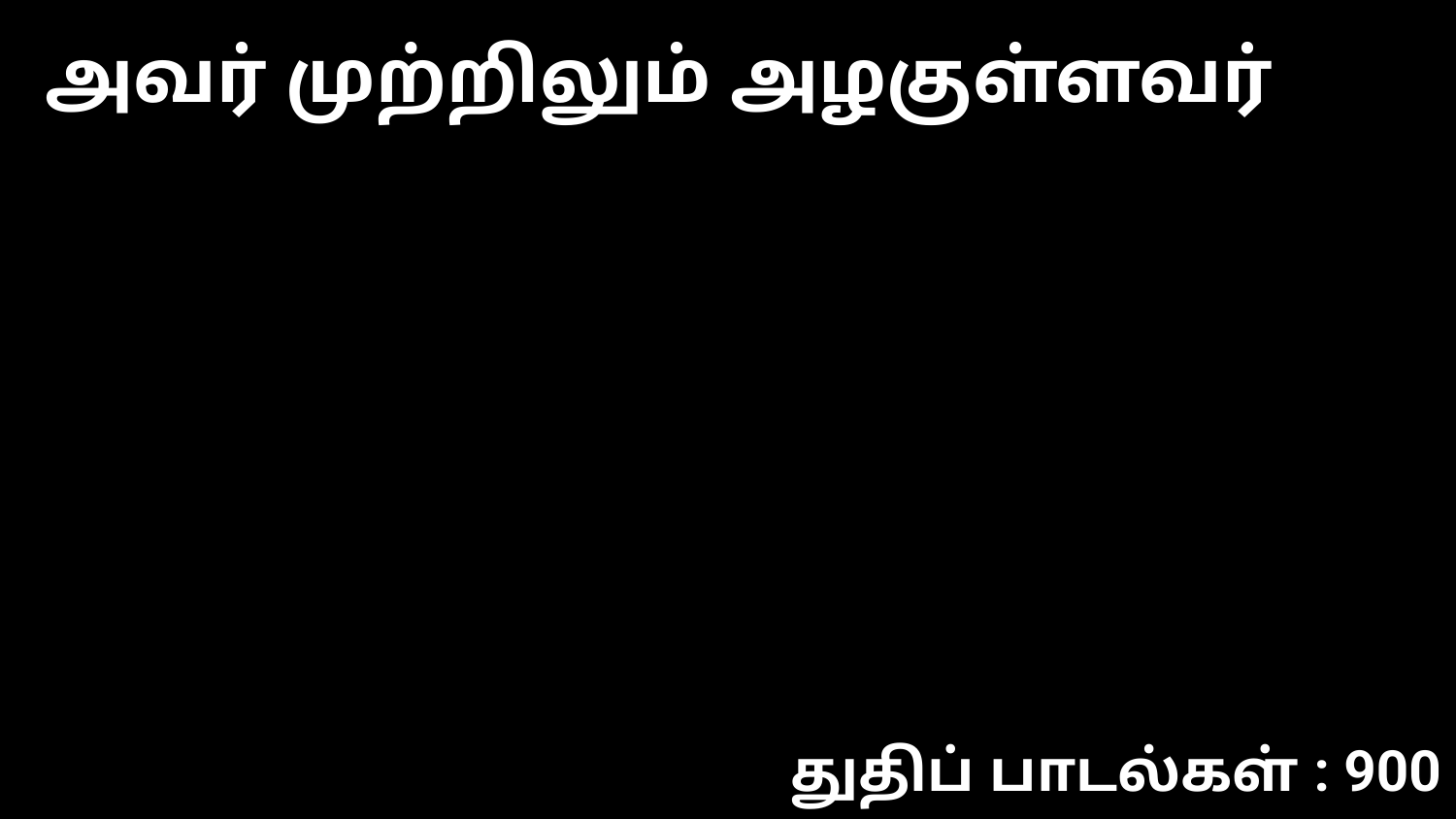

அவர் முற்றிலும் அழகுள்ளவர்
துதிப் பாடல்கள் : 900